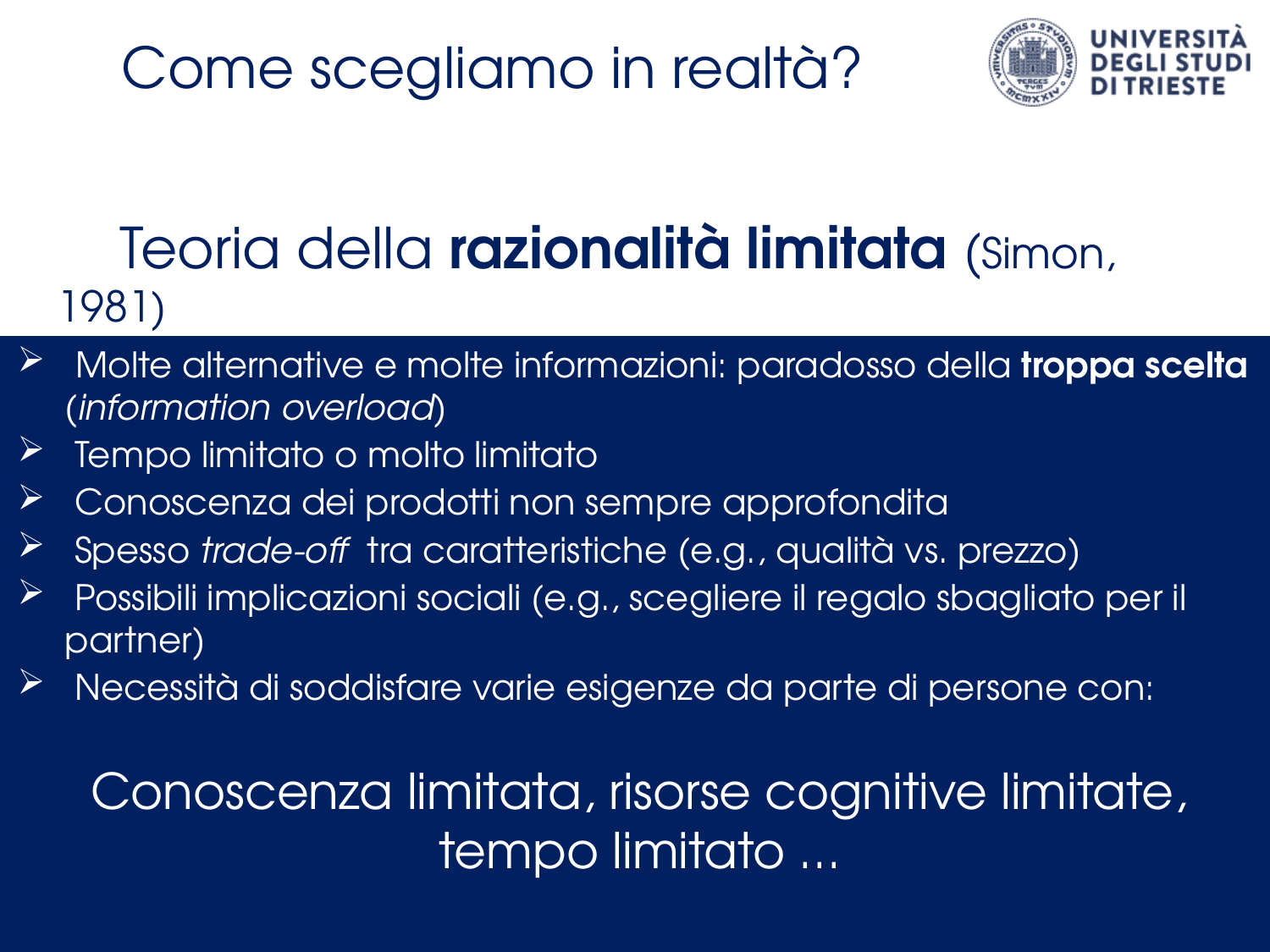

Come scegliamo in realtà?
# Teoria della razionalità limitata (Simon, 1981)

 Molte alternative e molte informazioni: paradosso della troppa scelta (information overload)
 Tempo limitato o molto limitato
 Conoscenza dei prodotti non sempre approfondita
 Spesso trade-off  tra caratteristiche (e.g., qualità vs. prezzo)
 Possibili implicazioni sociali (e.g., scegliere il regalo sbagliato per il partner)
 Necessità di soddisfare varie esigenze da parte di persone con:

Conoscenza limitata, risorse cognitive limitate, tempo limitato …